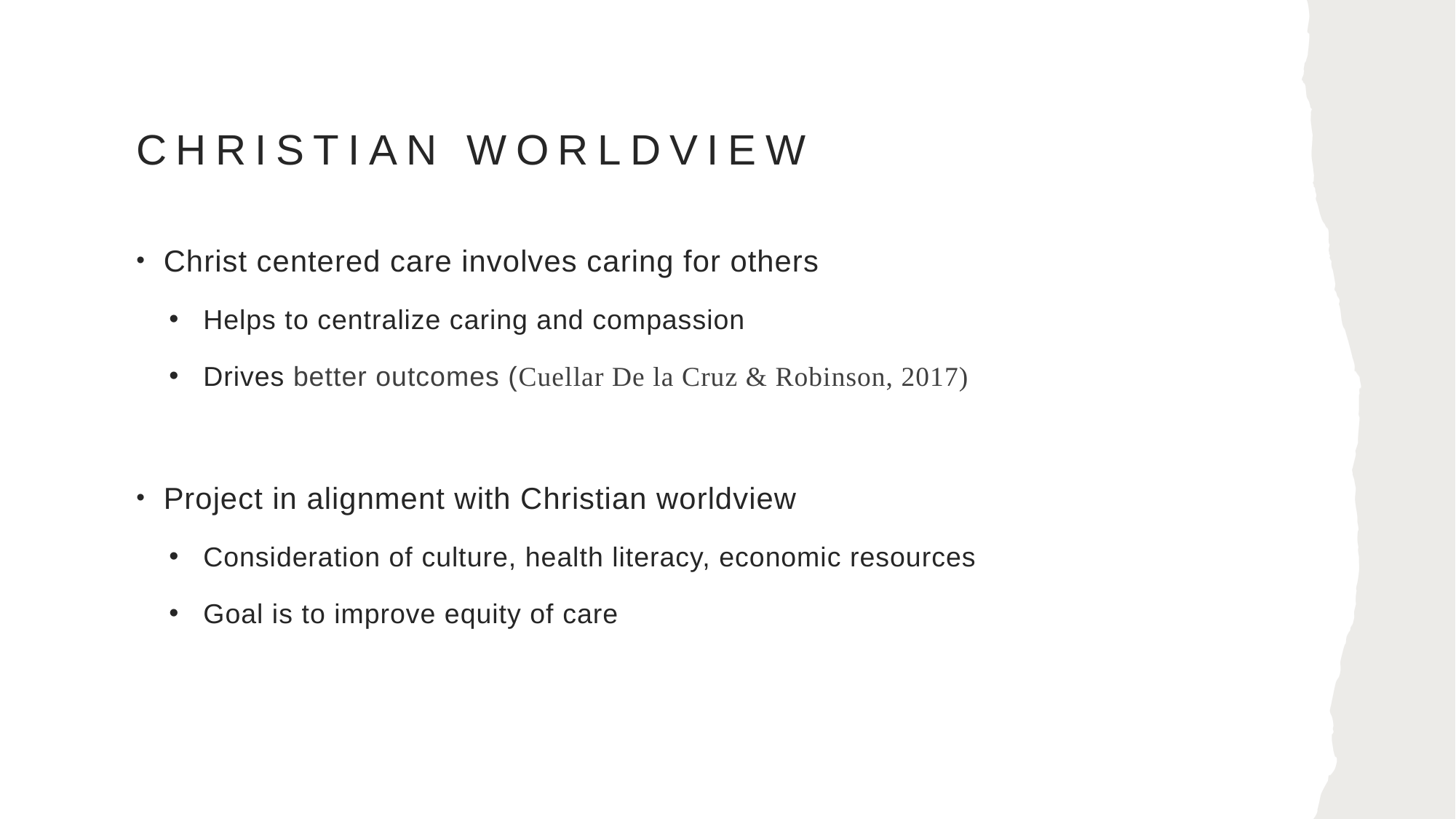

# Christian Worldview
Christ centered care involves caring for others
Helps to centralize caring and compassion
Drives better outcomes (Cuellar De la Cruz & Robinson, 2017)

Project in alignment with Christian worldview
Consideration of culture, health literacy, economic resources
Goal is to improve equity of care